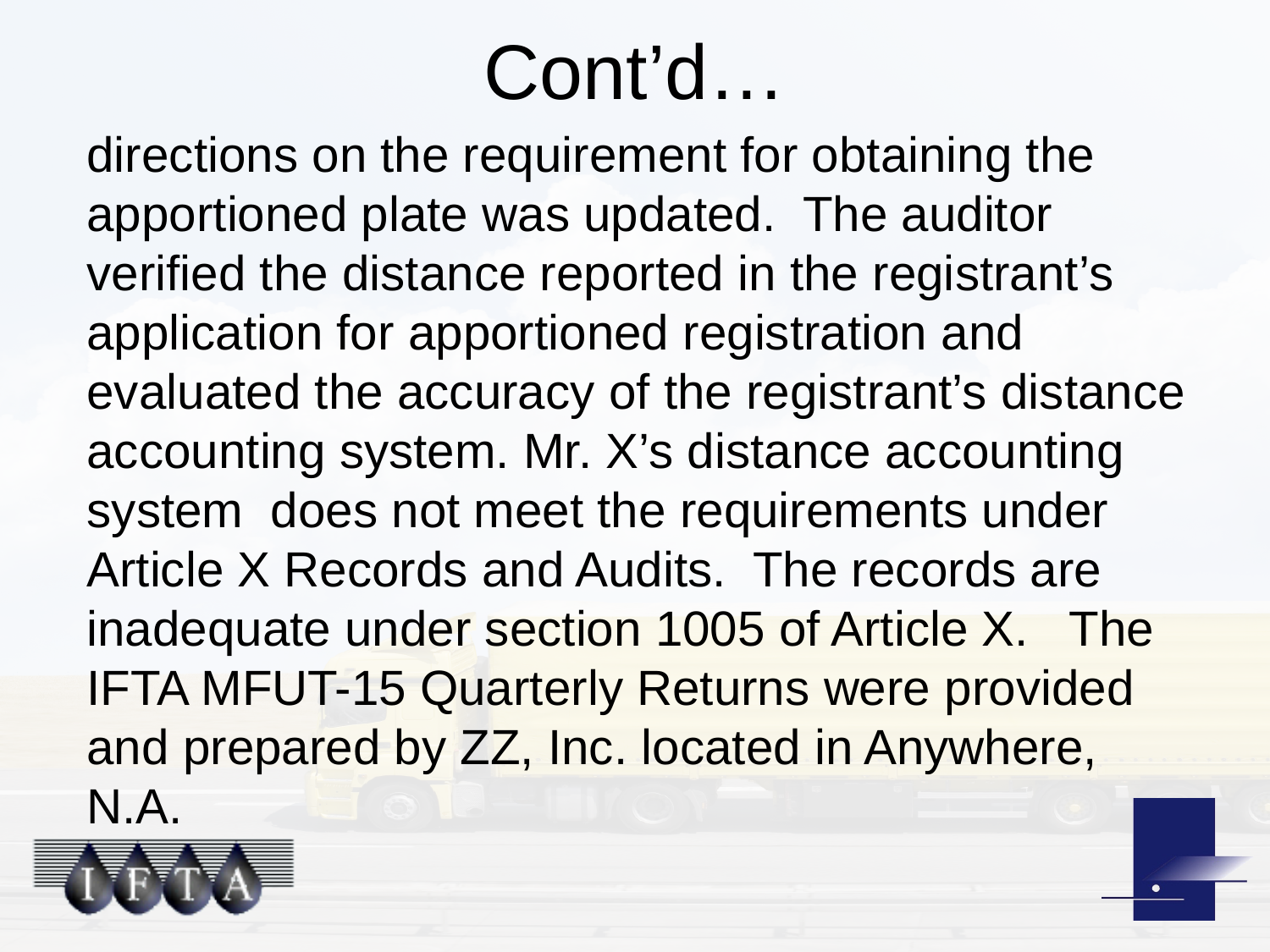

# Cont’d…
directions on the requirement for obtaining the apportioned plate was updated.  The auditor verified the distance reported in the registrant’s application for apportioned registration and evaluated the accuracy of the registrant’s distance accounting system. Mr. X’s distance accounting system  does not meet the requirements under Article X Records and Audits.  The records are inadequate under section 1005 of Article X.   The IFTA MFUT-15 Quarterly Returns were provided and prepared by ZZ, Inc. located in Anywhere, N.A.